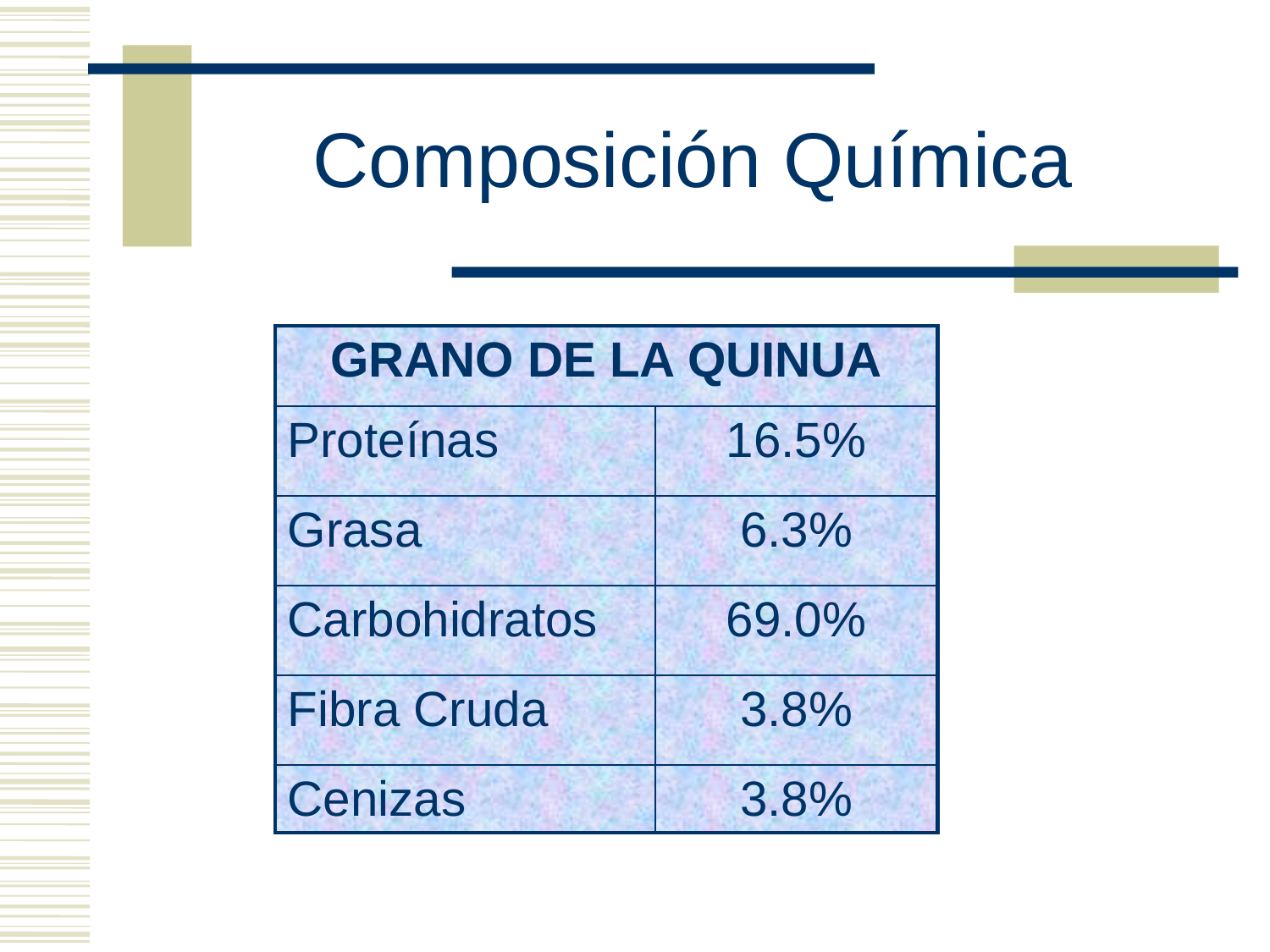

# Composición Química
| GRANO DE LA QUINUA |  |
| --- | --- |
| Proteínas | 16.5% |
| Grasa | 6.3% |
| Carbohidratos | 69.0% |
| Fibra Cruda | 3.8% |
| Cenizas | 3.8% |